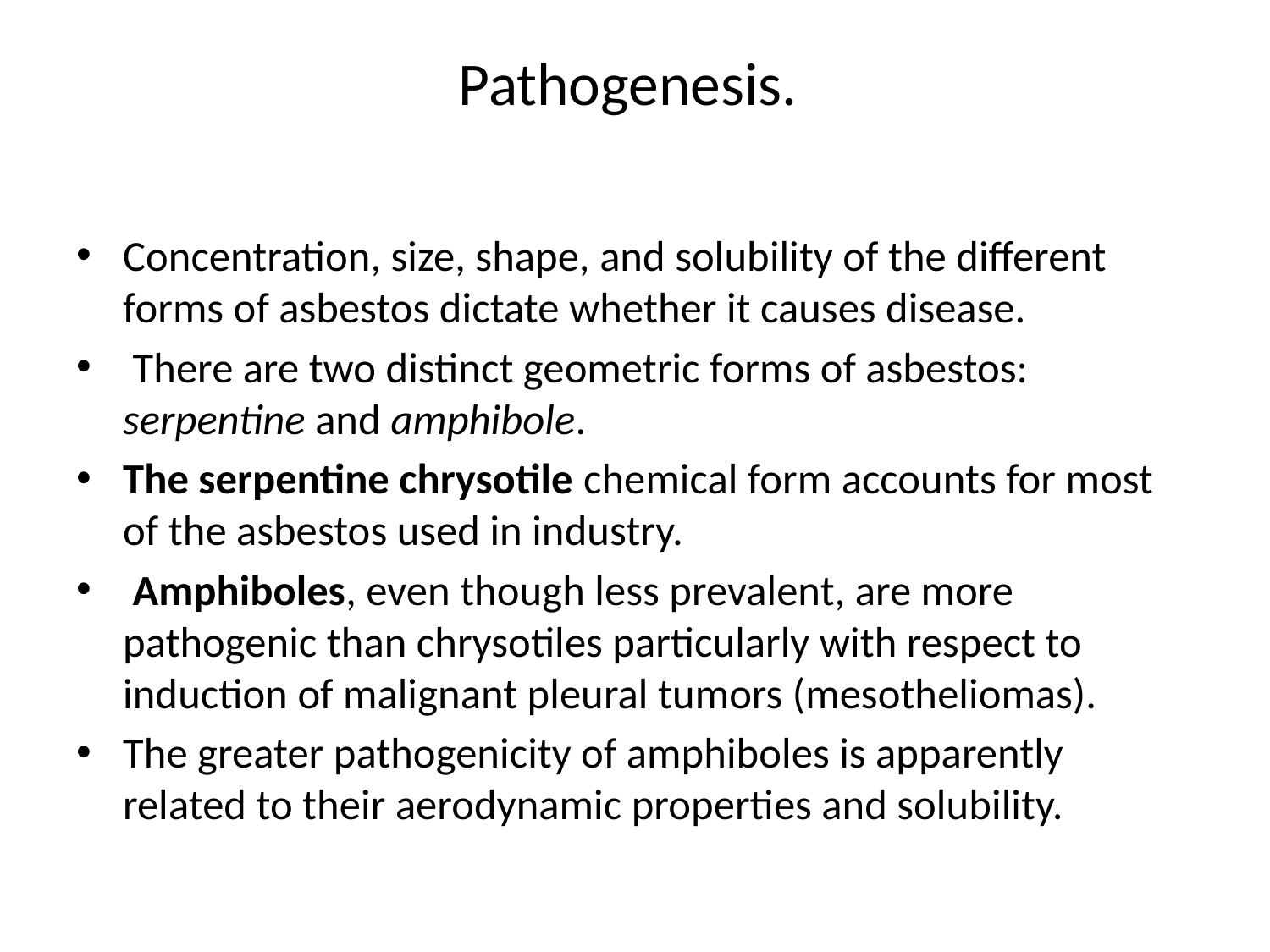

# Pathogenesis.
Concentration, size, shape, and solubility of the different forms of asbestos dictate whether it causes disease.
 There are two distinct geometric forms of asbestos: serpentine and amphibole.
The serpentine chrysotile chemical form accounts for most of the asbestos used in industry.
 Amphiboles, even though less prevalent, are more pathogenic than chrysotiles particularly with respect to induction of malignant pleural tumors (mesotheliomas).
The greater pathogenicity of amphiboles is apparently related to their aerodynamic properties and solubility.